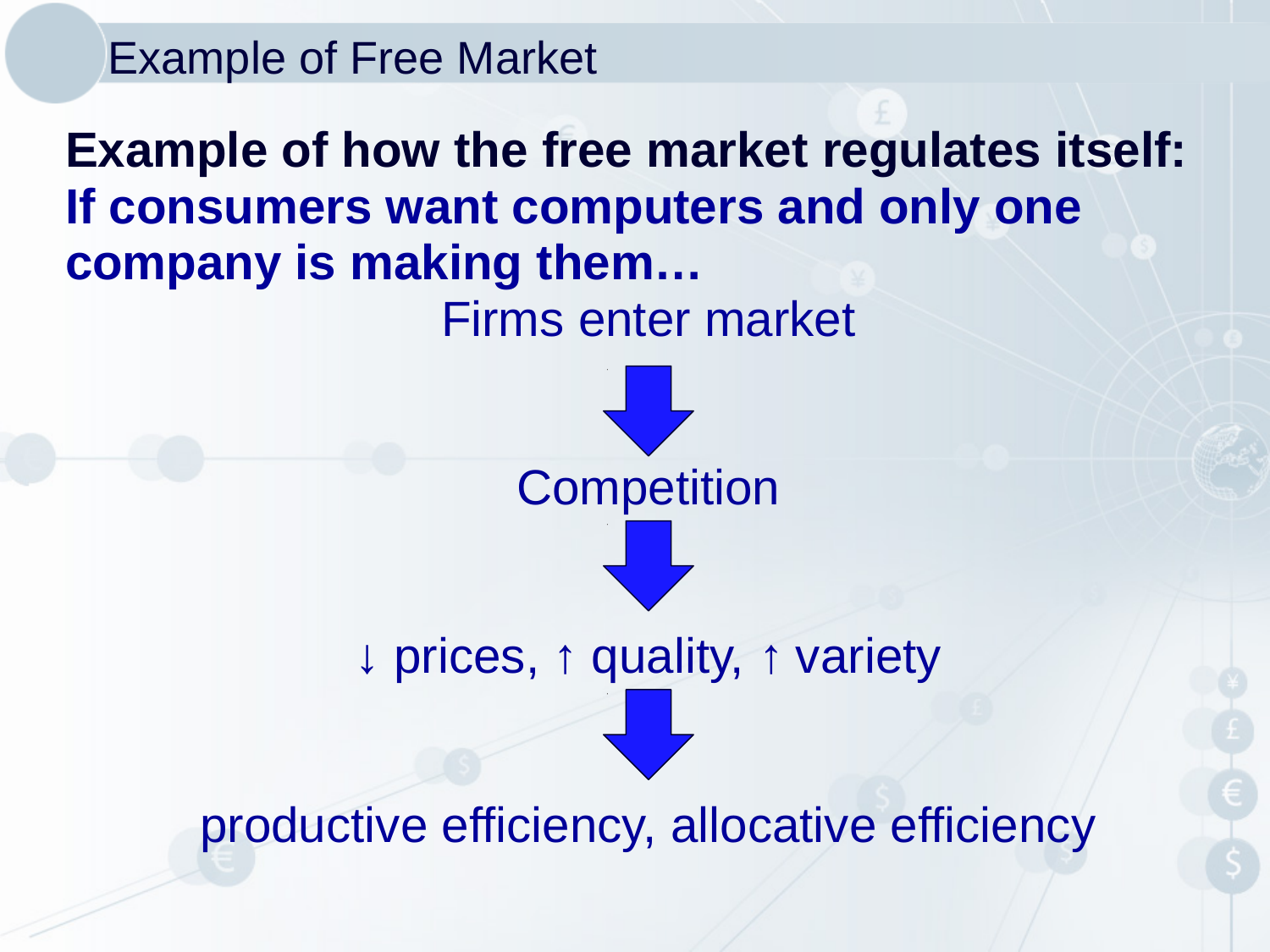

# Example of Free Market
Example of how the free market regulates itself:
If consumers want computers and only one company is making them…
Firms enter market

Competition

↓ prices, ↑ quality, ↑ variety

productive efficiency, allocative efficiency